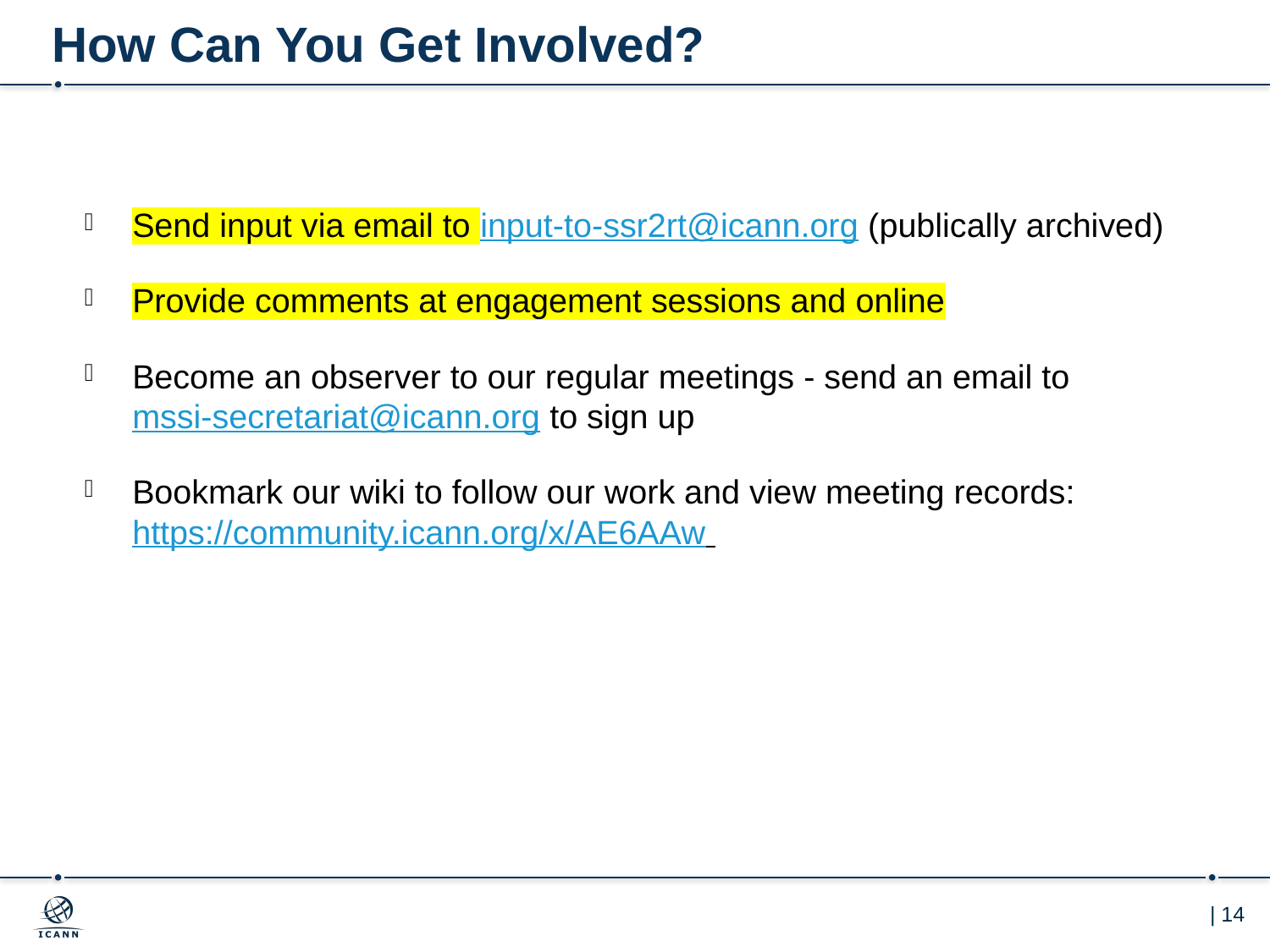

# How Can You Get Involved?
Send input via email to input-to-ssr2rt@icann.org (publically archived)
Provide comments at engagement sessions and online
Become an observer to our regular meetings - send an email to mssi-secretariat@icann.org to sign up
Bookmark our wiki to follow our work and view meeting records: https://community.icann.org/x/AE6AAw